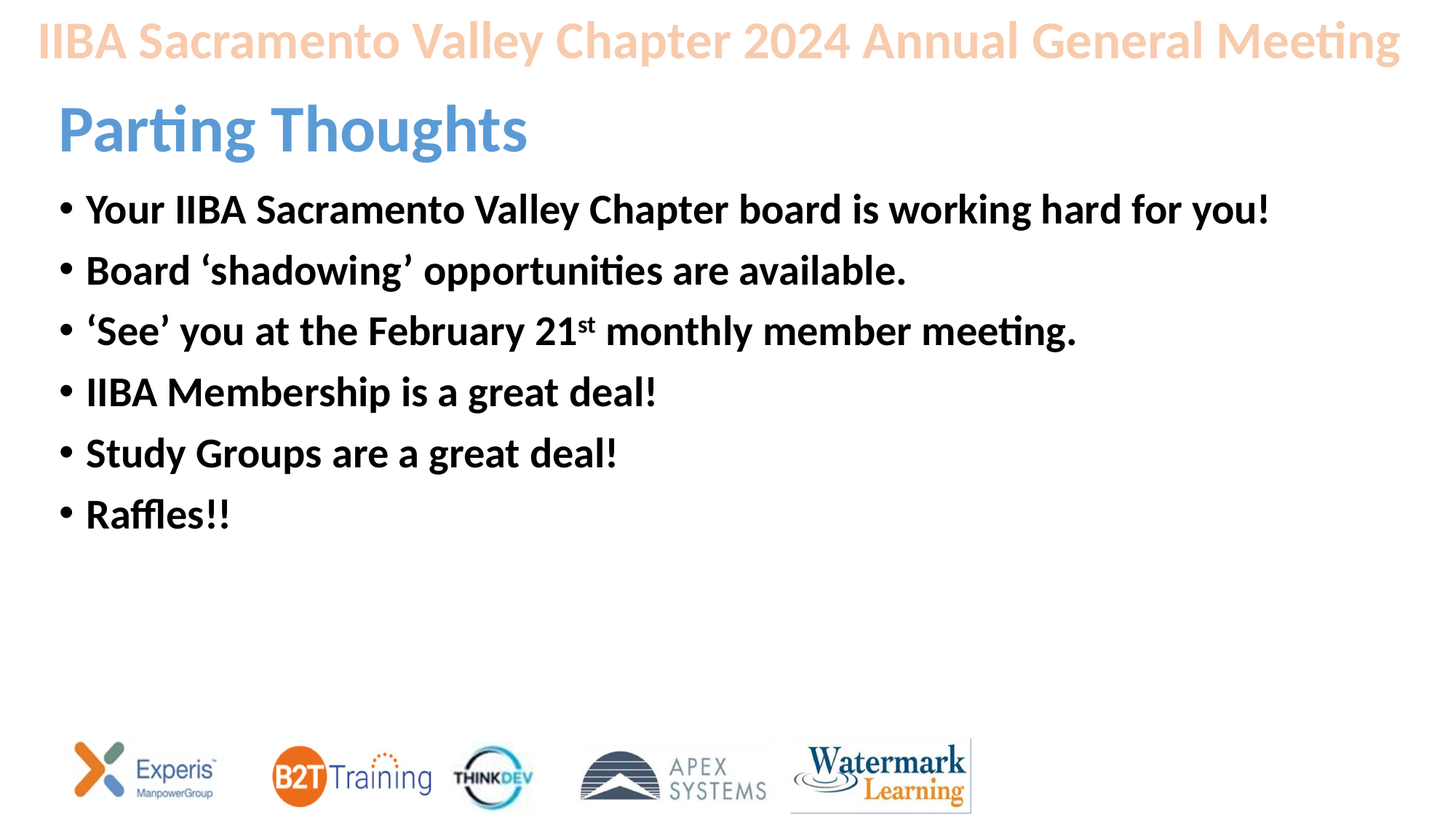

Parting Thoughts
Your IIBA Sacramento Valley Chapter board is working hard for you!
Board ‘shadowing’ opportunities are available.
‘See’ you at the February 21st monthly member meeting.
IIBA Membership is a great deal!
Study Groups are a great deal!
Raffles!!